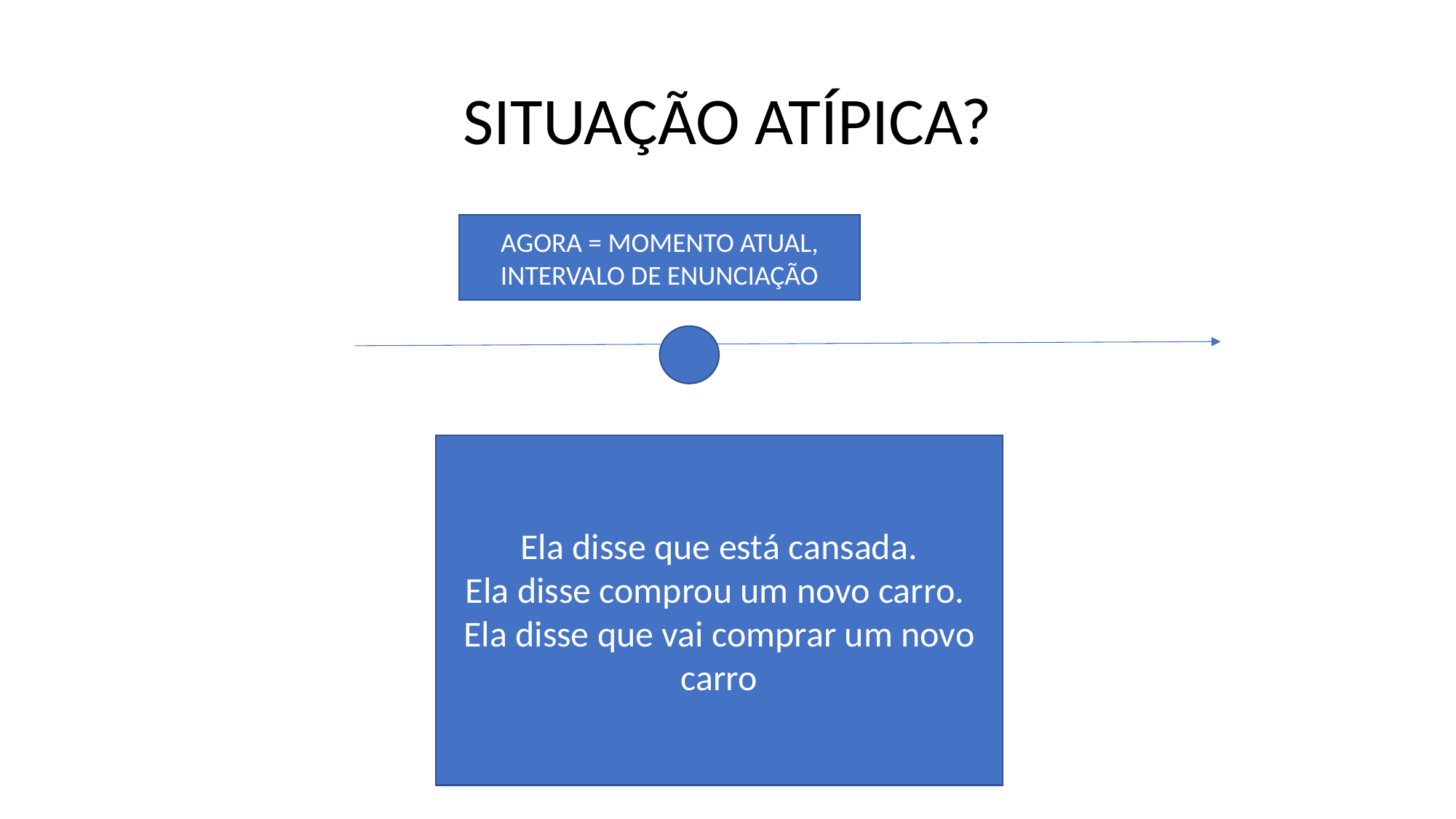

# SITUAÇÃO ATÍPICA?
AGORA = MOMENTO ATUAL, INTERVALO DE ENUNCIAÇÃO

Ela disse que está cansada.
Ela disse comprou um novo carro.
Ela disse que vai comprar um novo carro